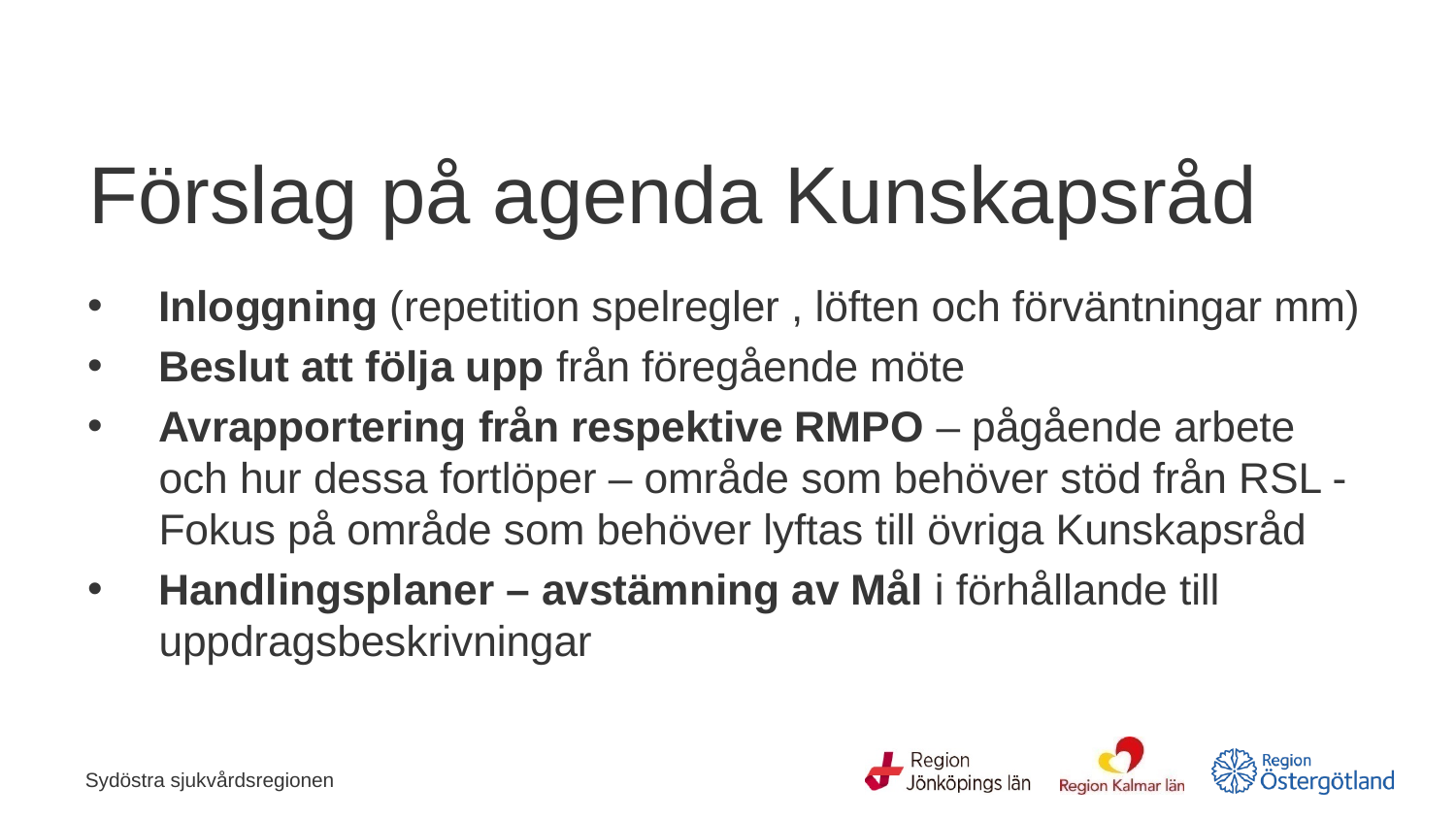

# Förslag på agenda Kunskapsråd
Inloggning (repetition spelregler , löften och förväntningar mm)
Beslut att följa upp från föregående möte
Avrapportering från respektive RMPO – pågående arbete och hur dessa fortlöper – område som behöver stöd från RSL - Fokus på område som behöver lyftas till övriga Kunskapsråd
Handlingsplaner – avstämning av Mål i förhållande till uppdragsbeskrivningar